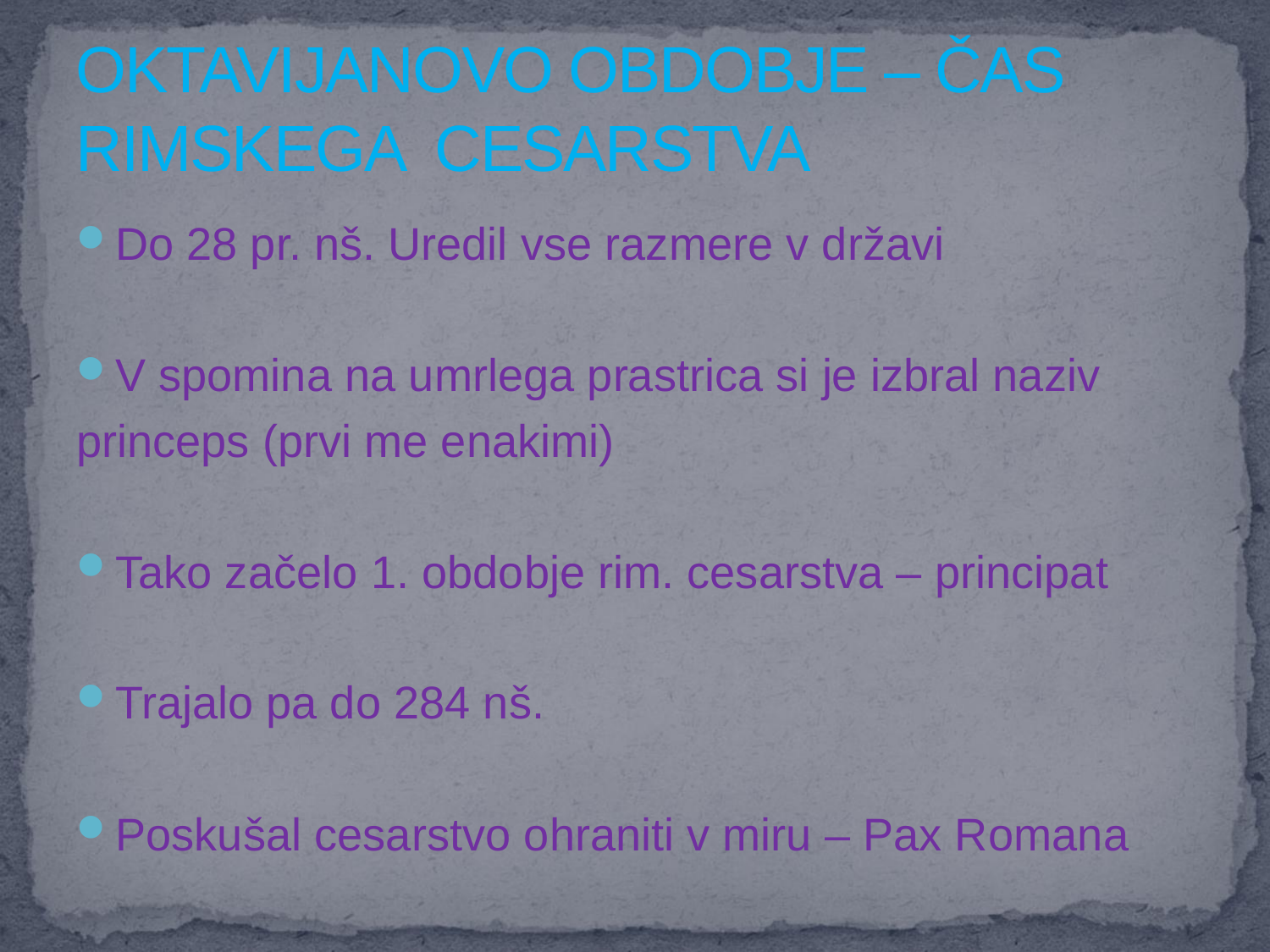

# OKTAVIJANOVO OBDOBJE – ČAS RIMSKEGA  CESARSTVA
Do 28 pr. nš. Uredil vse razmere v državi

V spomina na umrlega prastrica si je izbral naziv
princeps (prvi me enakimi)

Tako začelo 1. obdobje rim. cesarstva – principat

Trajalo pa do 284 nš.

Poskušal cesarstvo ohraniti v miru – Pax Romana